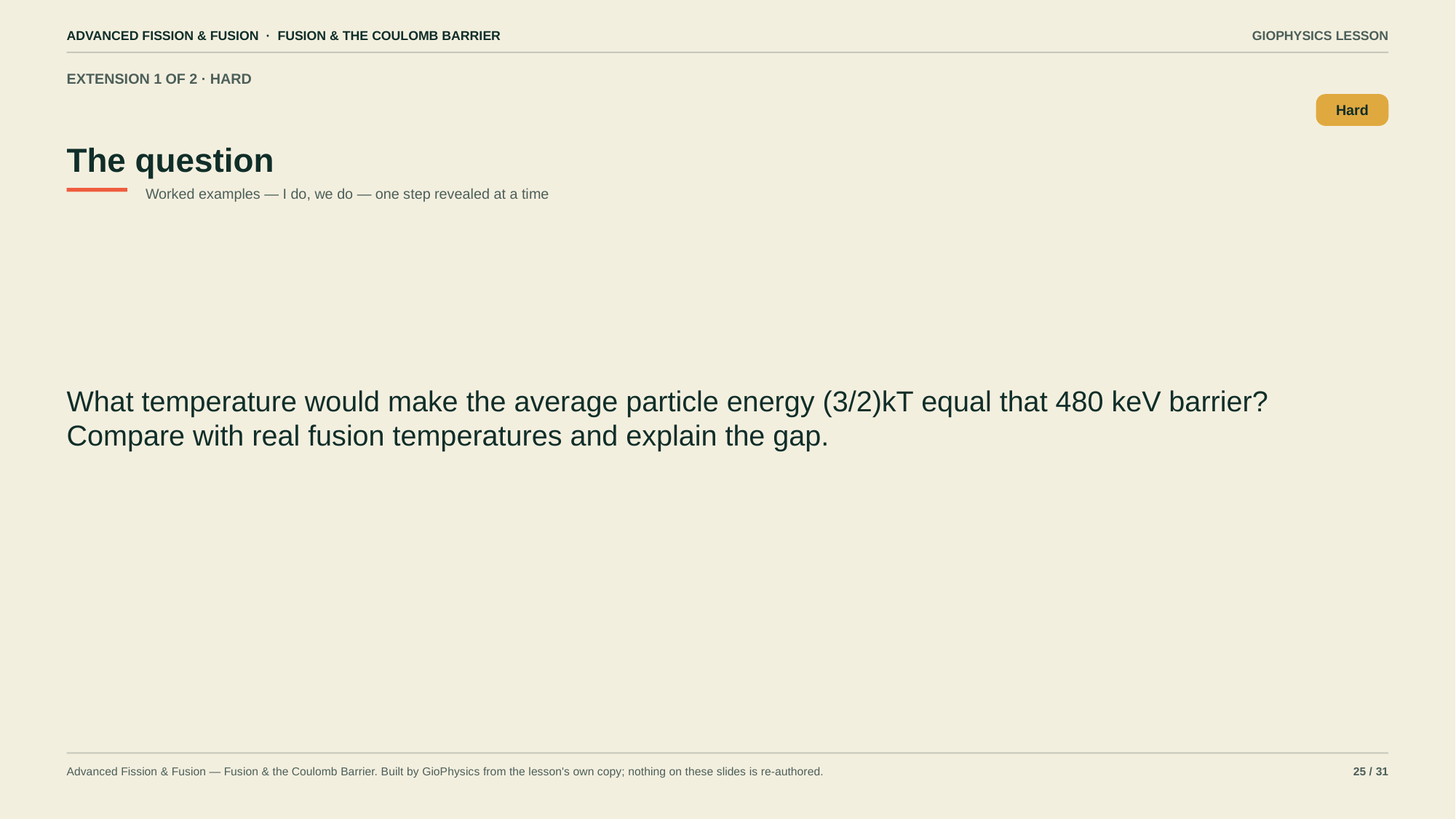

ADVANCED FISSION & FUSION  ·  FUSION & THE COULOMB BARRIER
GIOPHYSICS LESSON

EXTENSION 1 OF 2 · HARD
The question

Hard
Worked examples — I do, we do — one step revealed at a time

What temperature would make the average particle energy (3/2)kT equal that 480 keV barrier? Compare with real fusion temperatures and explain the gap.

Advanced Fission & Fusion — Fusion & the Coulomb Barrier. Built by GioPhysics from the lesson's own copy; nothing on these slides is re-authored.
25 / 31